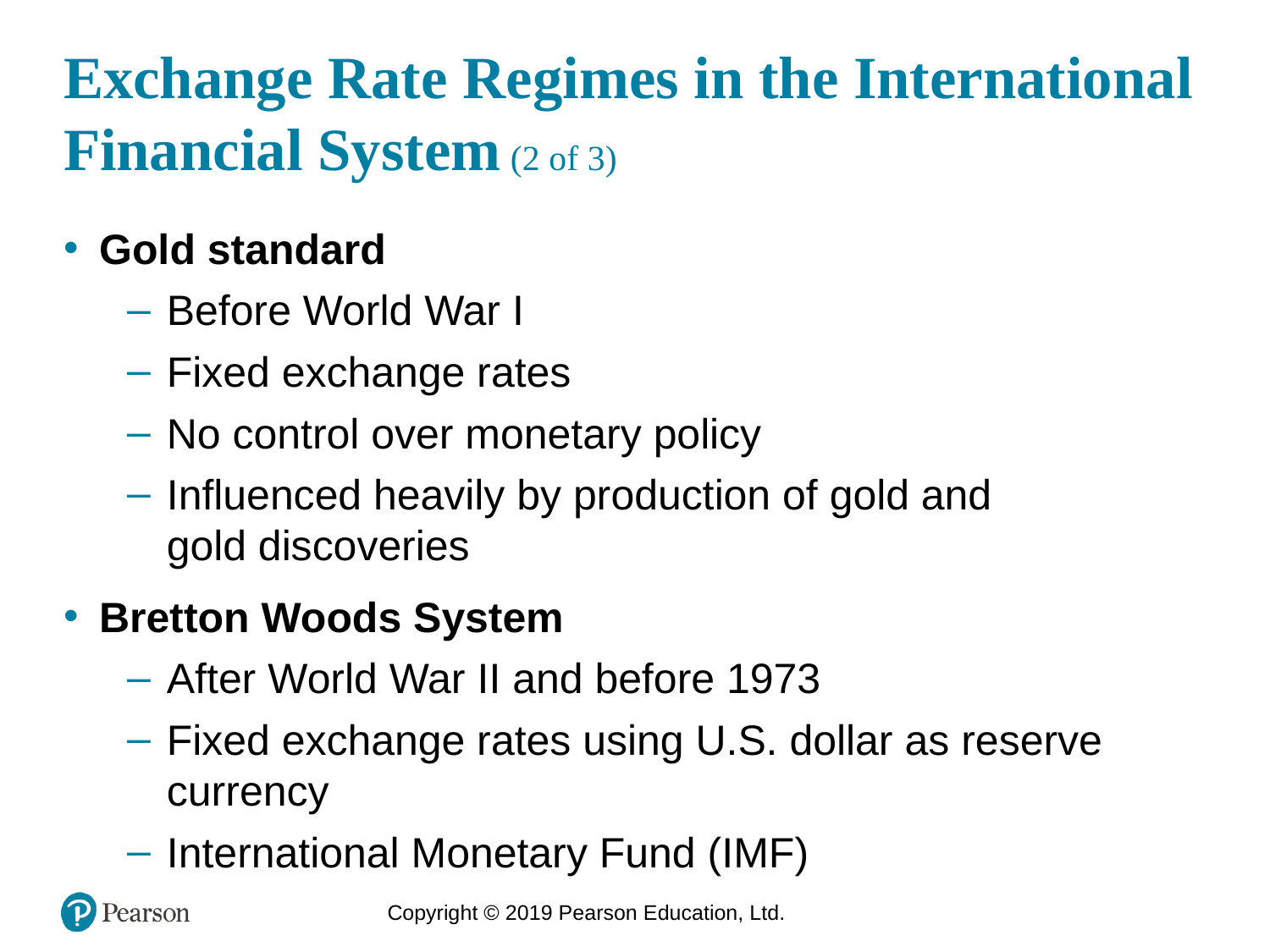

# Exchange Rate Regimes in the International Financial System (2 of 3)
Gold standard
Before World War I
Fixed exchange rates
No control over monetary policy
Influenced heavily by production of gold and
gold discoveries
Bretton Woods System
After World War II and before 1973
Fixed exchange rates using U.S. dollar as reserve currency
International Monetary Fund (IMF)